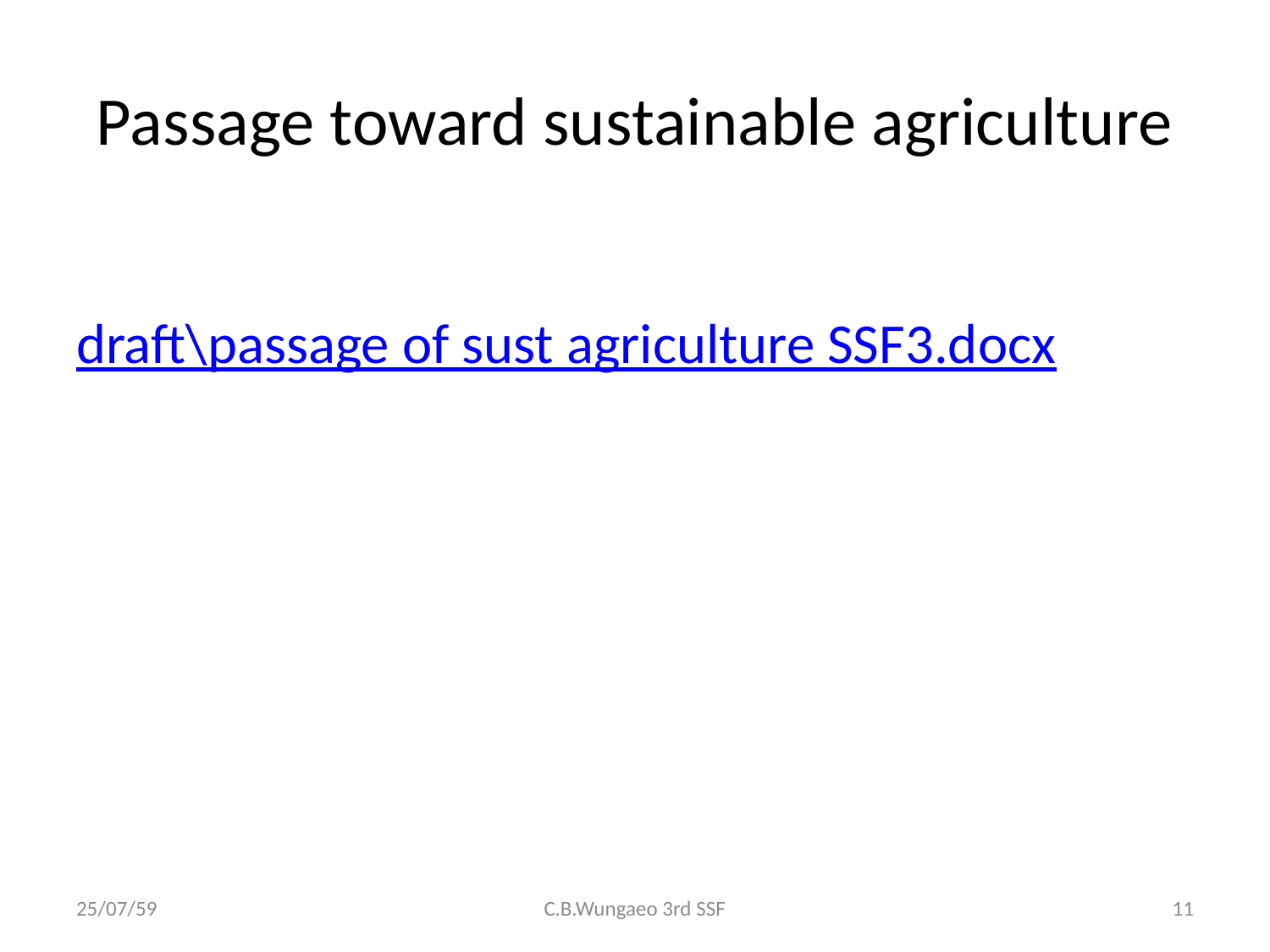

# Passage toward sustainable agriculture

draft\passage of sust agriculture SSF3.docx

25/07/59
C.B.Wungaeo 3rd SSF
11